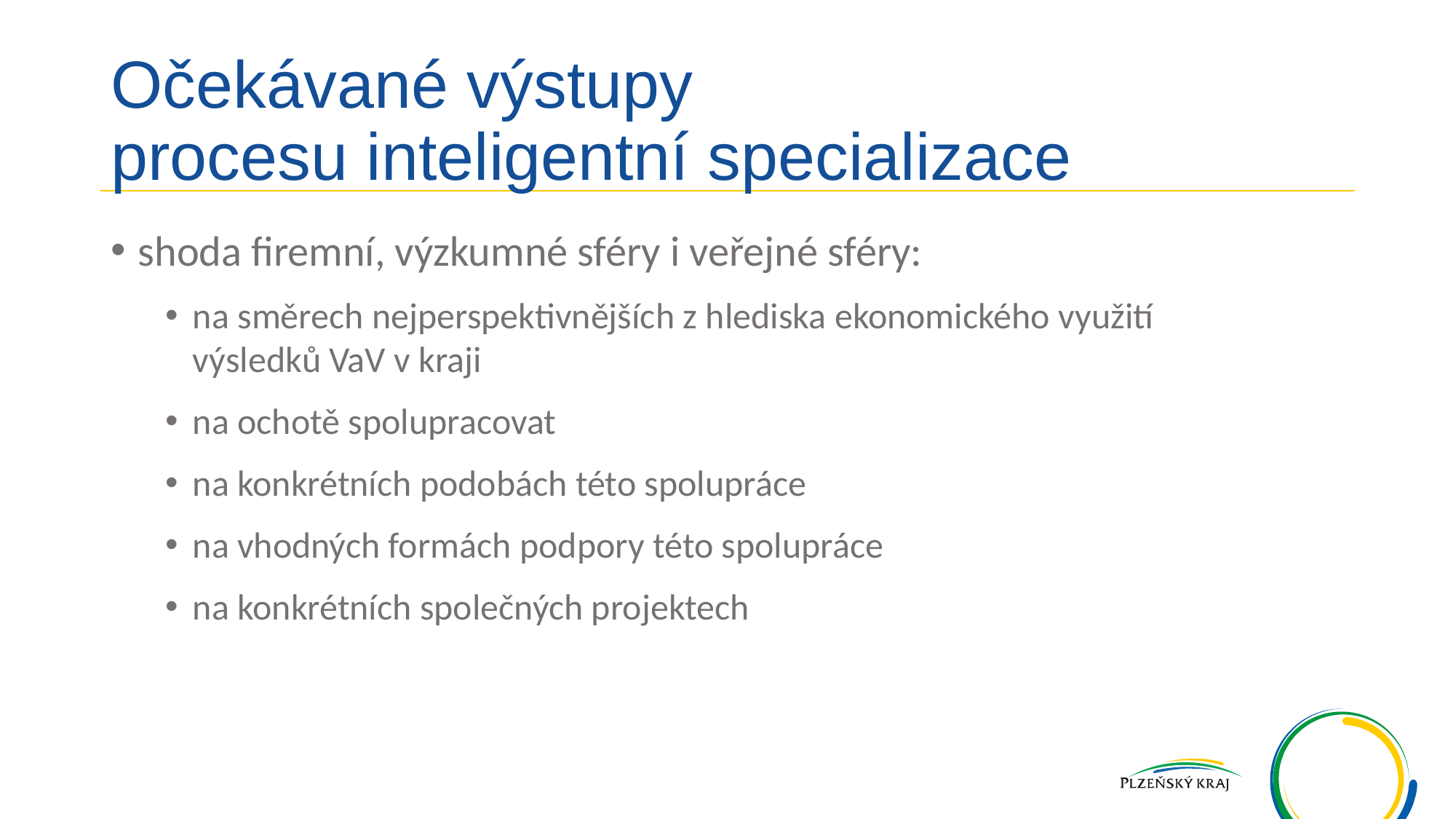

# Očekávané výstupy procesu inteligentní specializace
shoda firemní, výzkumné sféry i veřejné sféry:
na směrech nejperspektivnějších z hlediska ekonomického využití výsledků VaV v kraji
na ochotě spolupracovat
na konkrétních podobách této spolupráce
na vhodných formách podpory této spolupráce
na konkrétních společných projektech